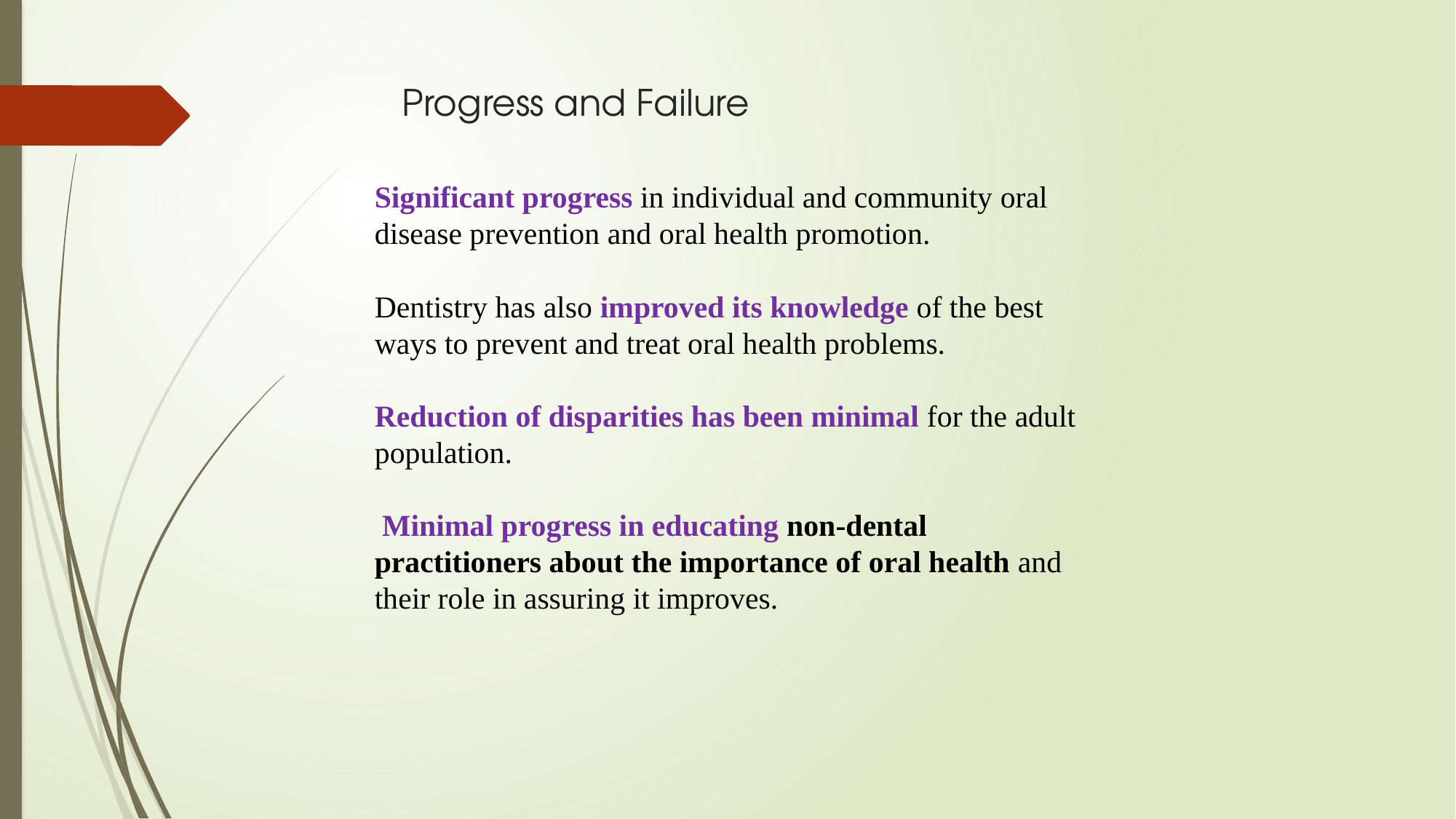

Progress and Failure
Significant progress in individual and community oral disease prevention and oral health promotion.

Dentistry has also improved its knowledge of the best ways to prevent and treat oral health problems.

Reduction of disparities has been minimal for the adult population.

 Minimal progress in educating non-dental practitioners about the importance of oral health and their role in assuring it improves.